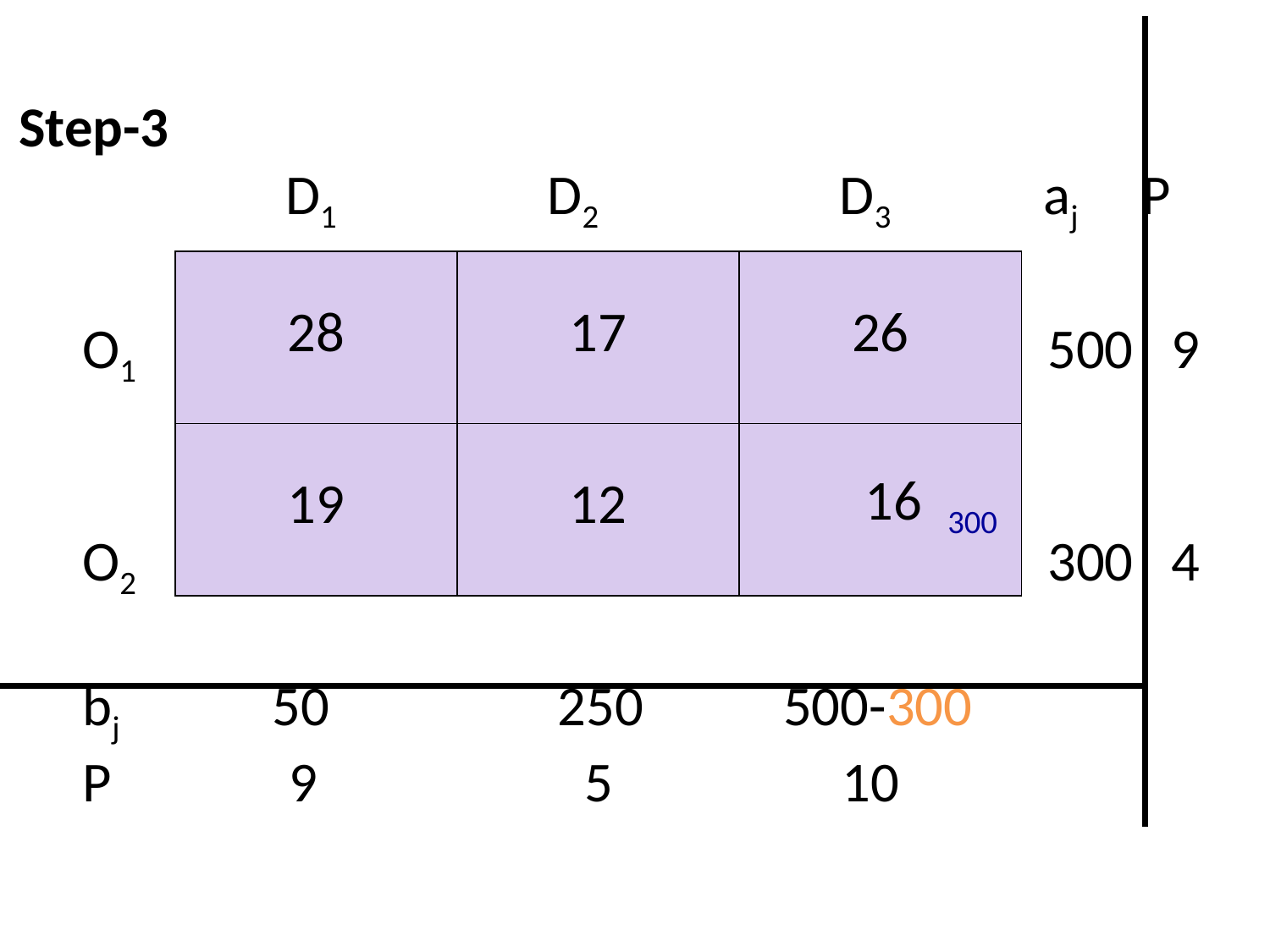

Step-3
                     D1                 D2                   D3            aj     P

     O1							           500   9

     O2							           300   4

     bj            50                  250           500-300
     P              9                     5                  10

| 28 | 17 | 26 |
| --- | --- | --- |
| 19 | 12 | 16 300 |